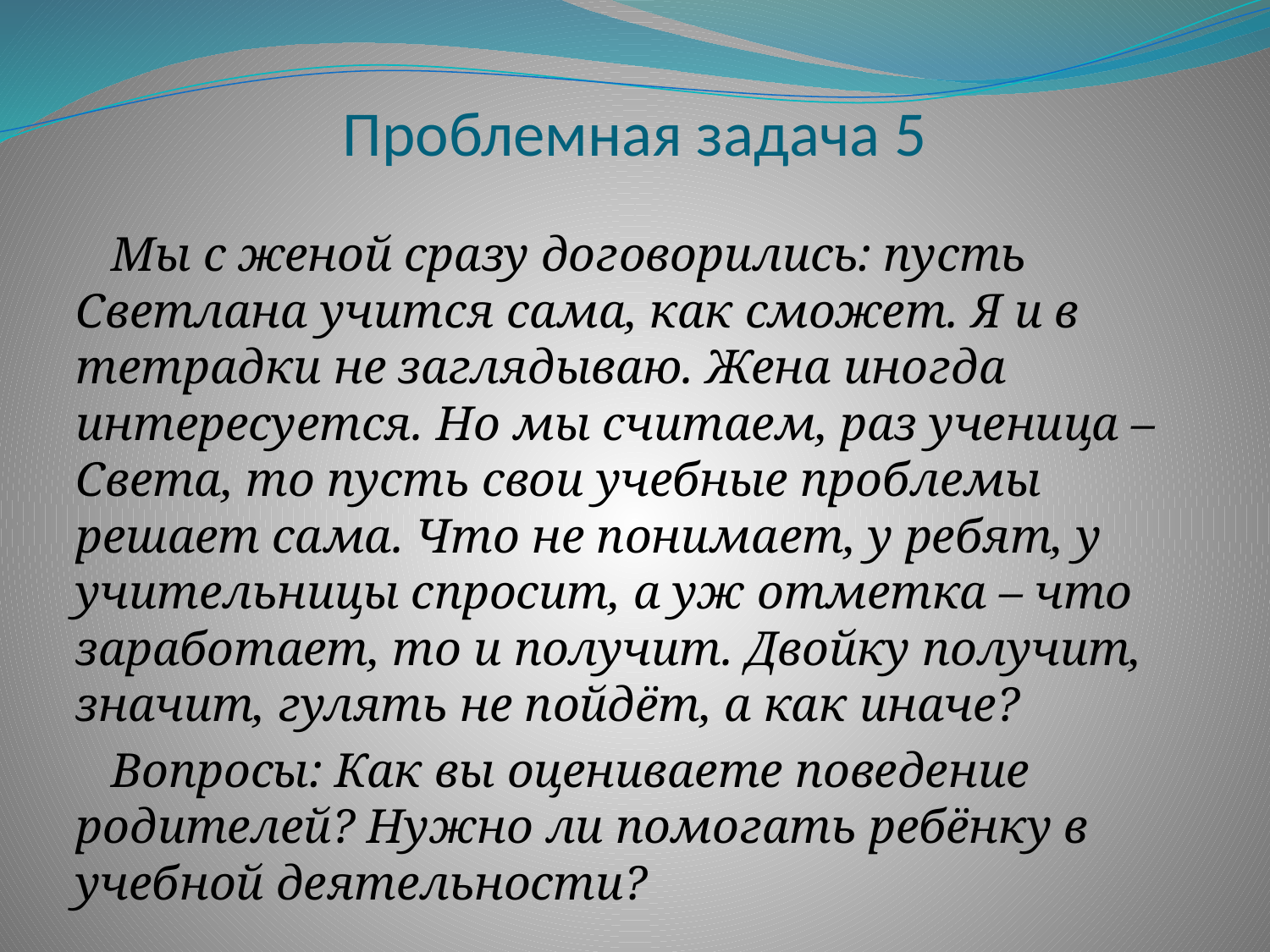

# Проблемная задача 5
Мы с женой сразу договорились: пусть Светлана учится сама, как сможет. Я и в тетрадки не заглядываю. Жена иногда интересуется. Но мы считаем, раз ученица – Света, то пусть свои учебные проблемы решает сама. Что не понимает, у ребят, у учительницы спросит, а уж отметка – что заработает, то и получит. Двойку получит, значит, гулять не пойдёт, а как иначе?
Вопросы: Как вы оцениваете поведение родителей? Нужно ли помогать ребёнку в учебной деятельности?